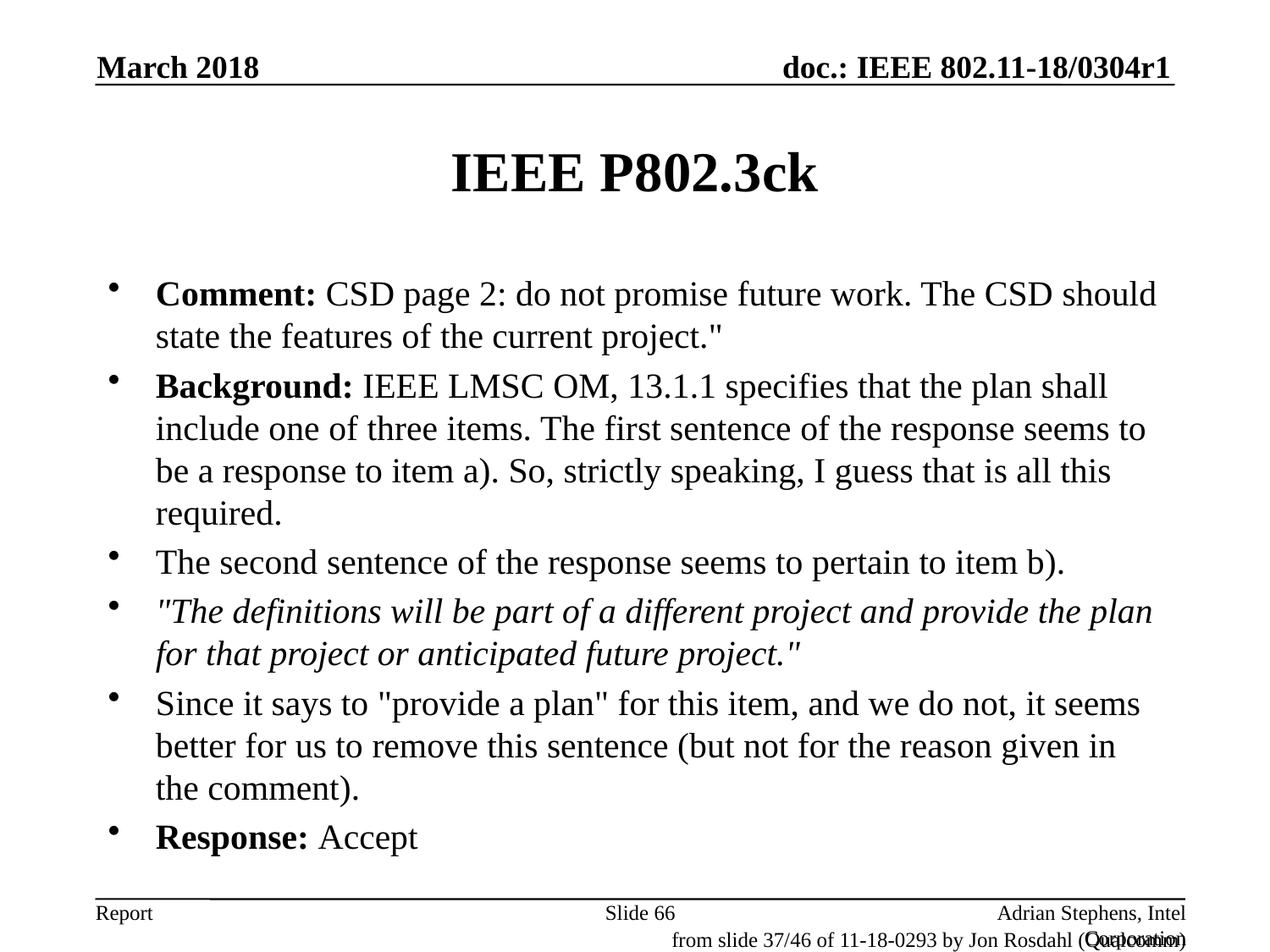

March 2018
# IEEE P802.3ck
Comment: CSD page 2: do not promise future work. The CSD should state the features of the current project."
Background: IEEE LMSC OM, 13.1.1 specifies that the plan shall include one of three items. The first sentence of the response seems to be a response to item a). So, strictly speaking, I guess that is all this required.
The second sentence of the response seems to pertain to item b).
"The definitions will be part of a different project and provide the plan for that project or anticipated future project."
Since it says to "provide a plan" for this item, and we do not, it seems better for us to remove this sentence (but not for the reason given in the comment).
Response: Accept
Slide 66
Adrian Stephens, Intel Corporation
from slide 37/46 of 11-18-0293 by Jon Rosdahl (Qualcomm)